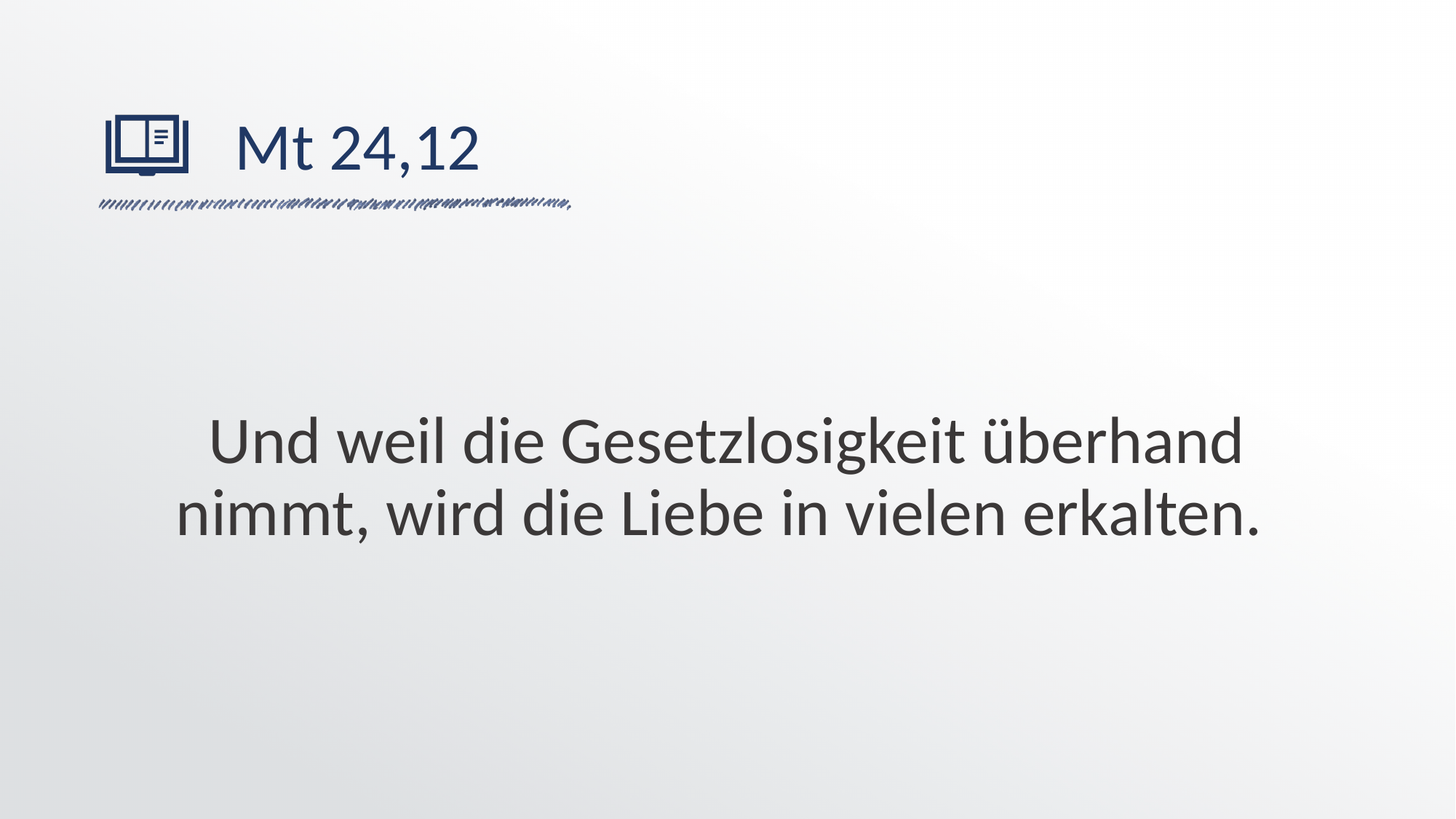

# Mt 24,12
Und weil die Gesetzlosigkeit überhand nimmt, wird die Liebe in vielen erkalten.